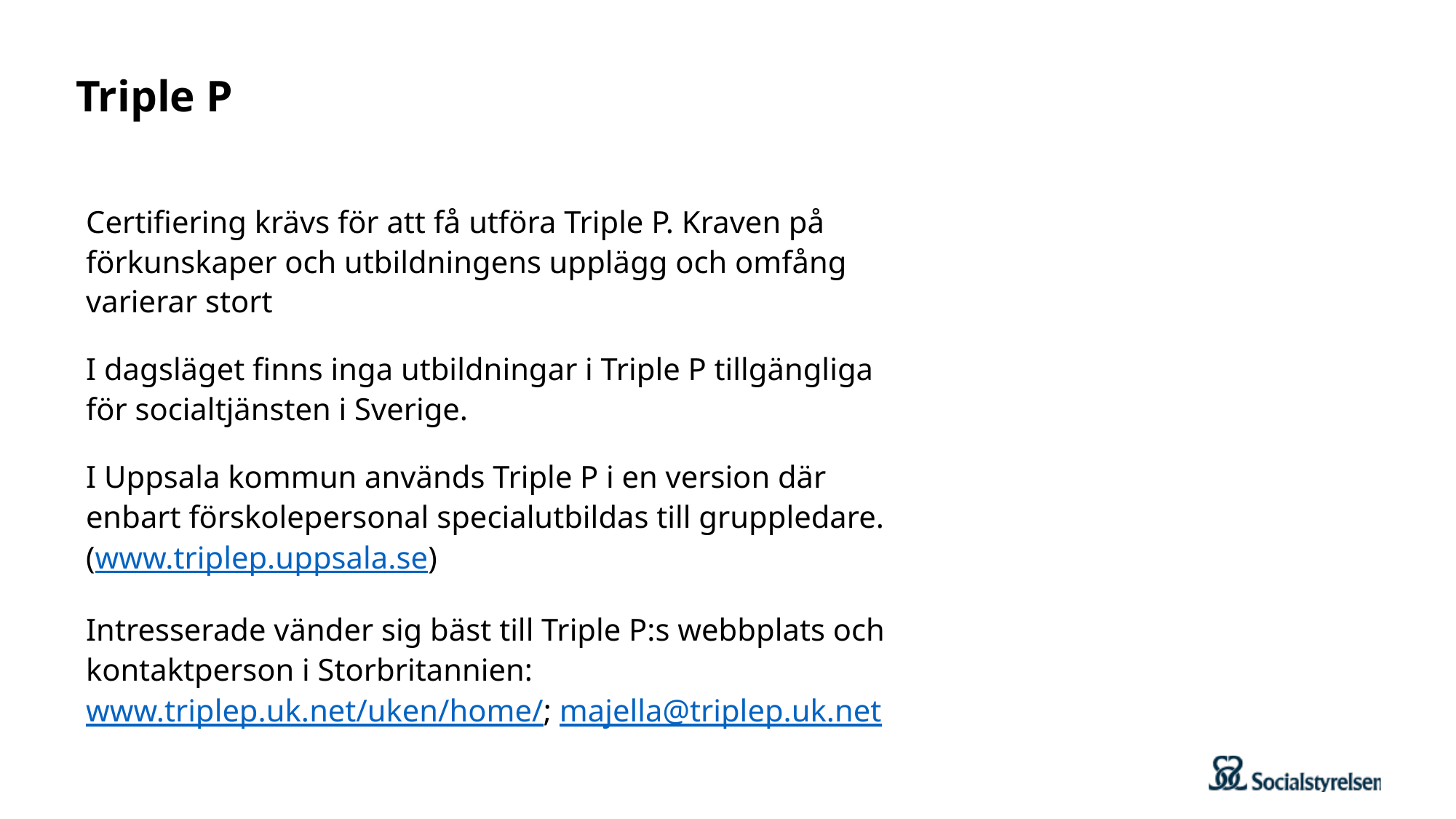

# Triple P
Certifiering krävs för att få utföra Triple P. Kraven på förkunskaper och utbildningens upplägg och omfång varierar stort
I dagsläget finns inga utbildningar i Triple P tillgängliga för socialtjänsten i Sverige.
I Uppsala kommun används Triple P i en version där enbart förskolepersonal specialutbildas till gruppledare. (www.triplep.uppsala.se)
Intresserade vänder sig bäst till Triple P:s webbplats och kontaktperson i Storbritannien: www.triplep.uk.net/uken/home/; majella@triplep.uk.net